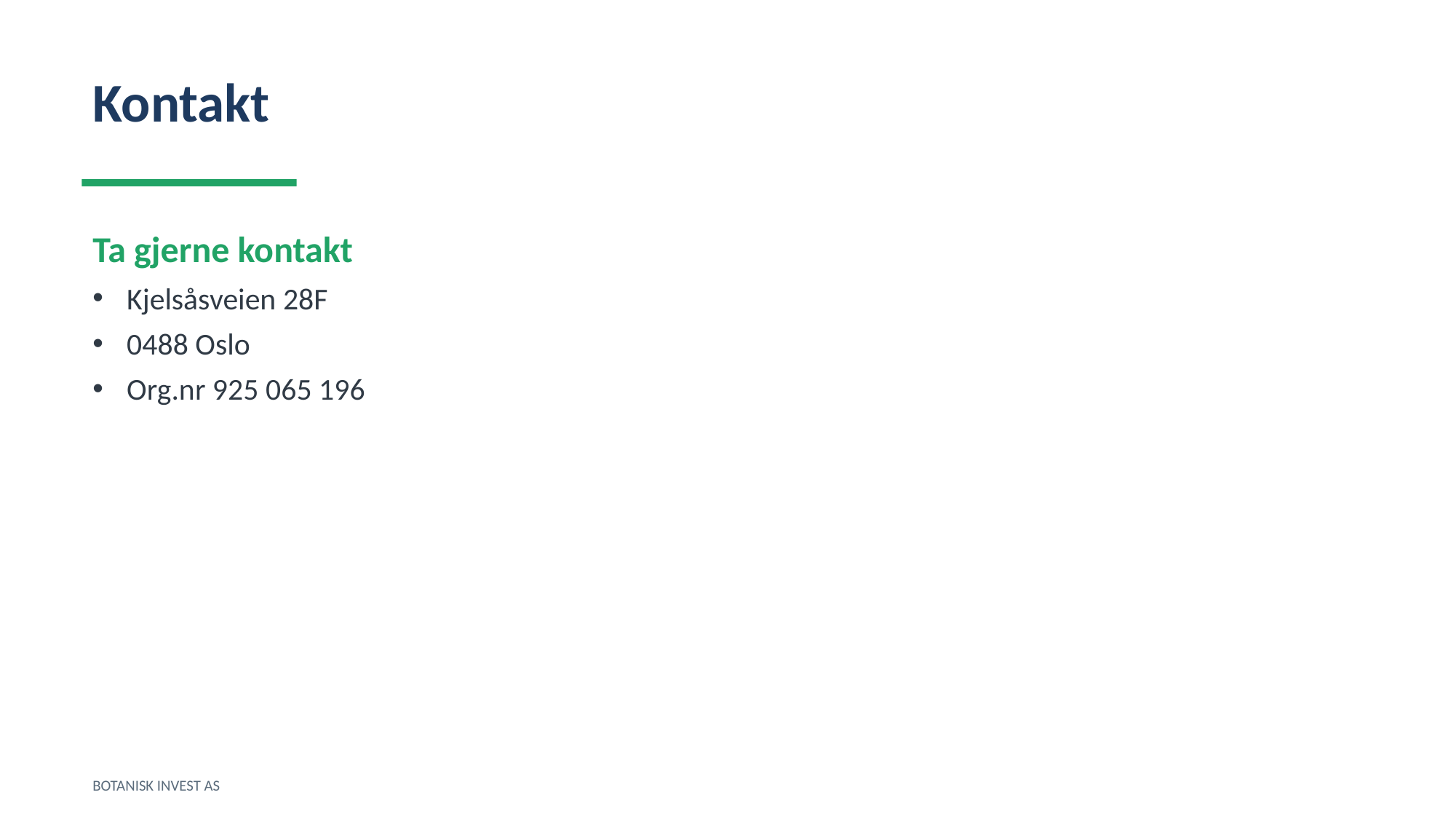

Kontakt

Ta gjerne kontakt
Kjelsåsveien 28F
0488 Oslo
Org.nr 925 065 196
BOTANISK INVEST AS